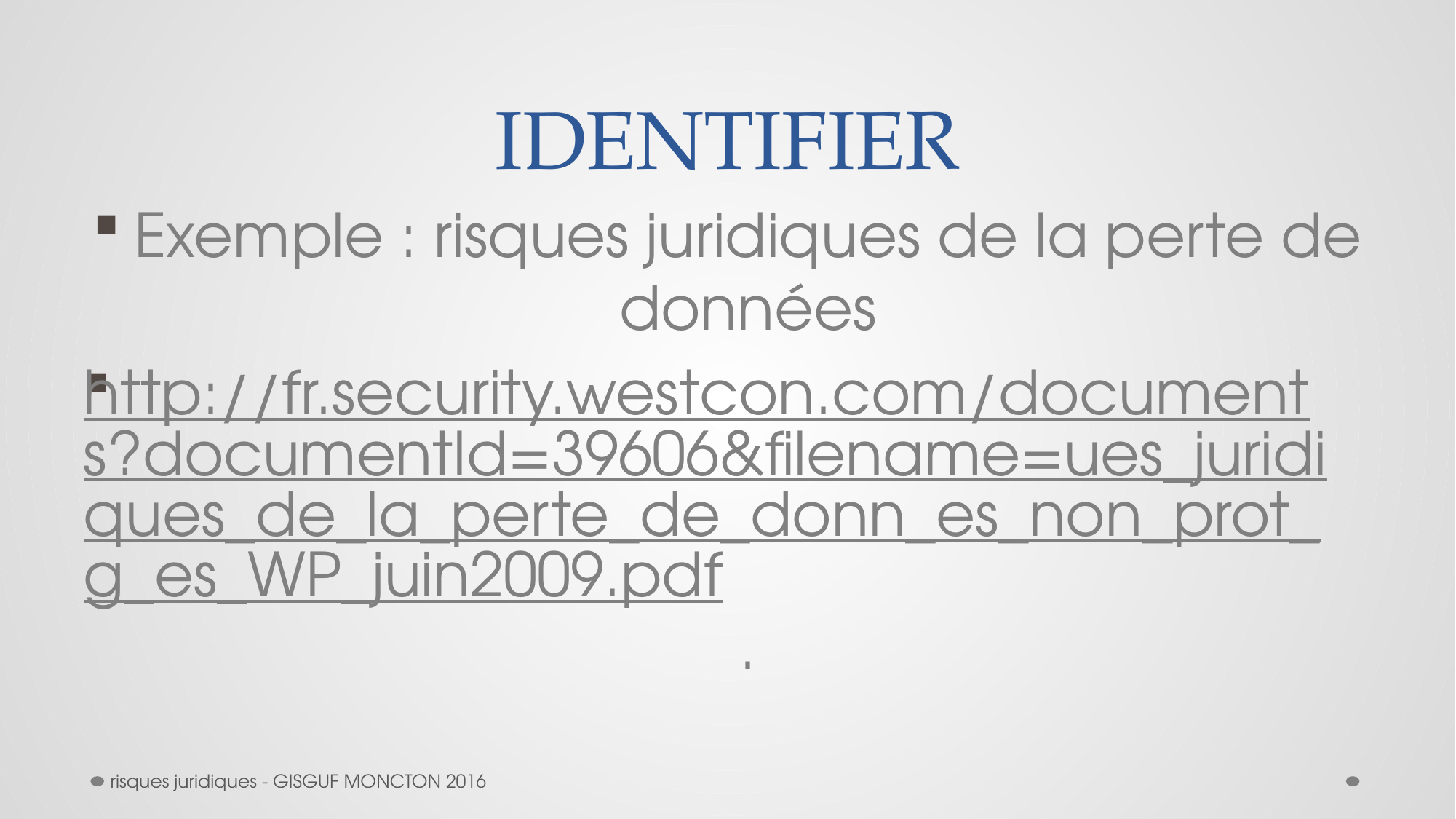

# IDENTIFIER
Exemple : risques juridiques de la perte de données
http://fr.security.westcon.com/documents?documentId=39606&filename=ues_juridiques_de_la_perte_de_donn_es_non_prot_g_es_WP_juin2009.pdf.
risques juridiques - GISGUF MONCTON 2016